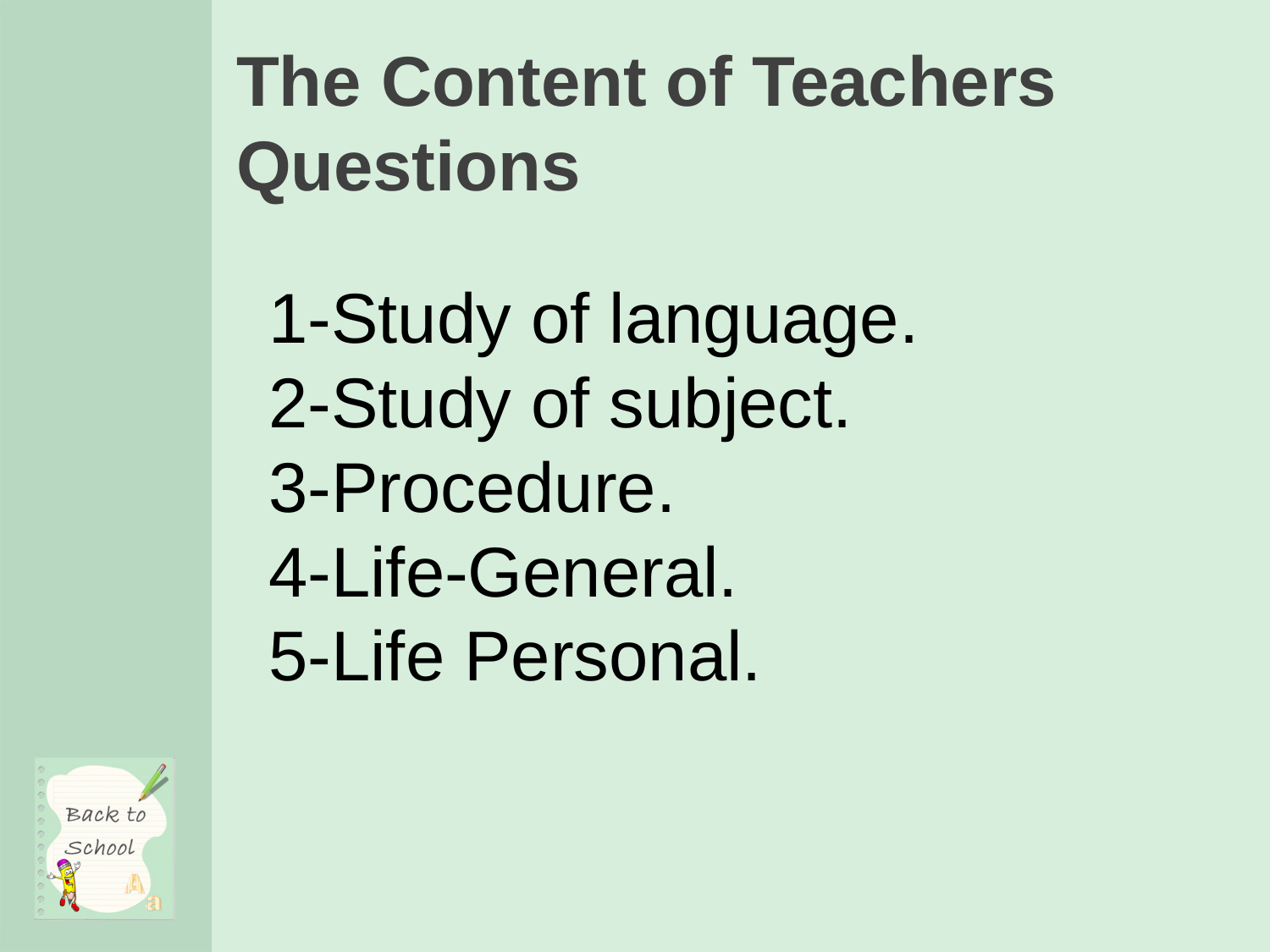

# The Content of Teachers Questions
1-Study of language.
2-Study of subject.
3-Procedure.
4-Life-General.
5-Life Personal.